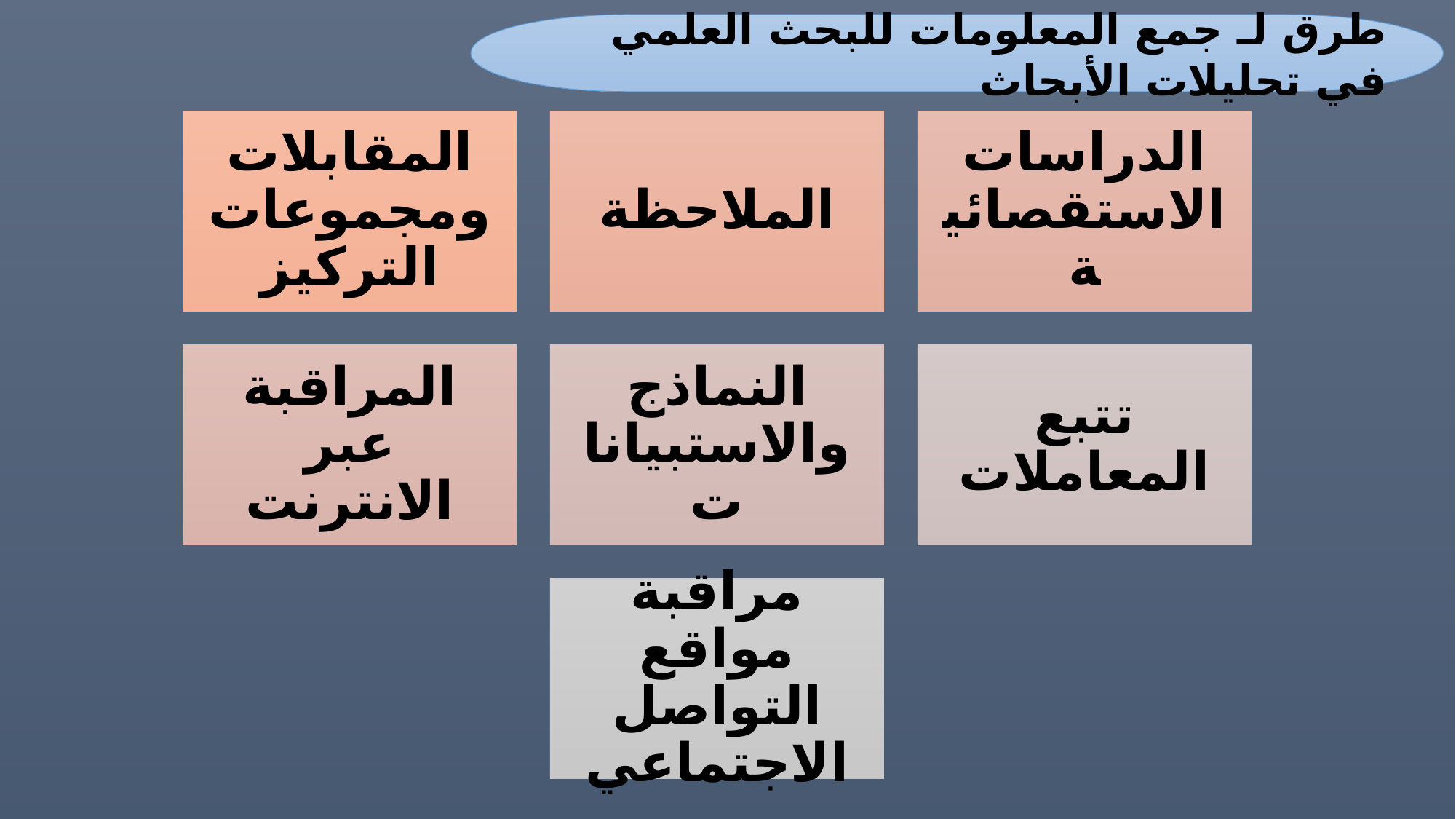

طرق لـ جمع المعلومات للبحث العلمي في تحليلات الأبحاث
المقابلات ومجموعات التركيز
الملاحظة
الدراسات الاستقصائية
المراقبة عبر الانترنت
النماذج والاستبيانات
تتبع المعاملات
مراقبة مواقع التواصل الاجتماعي